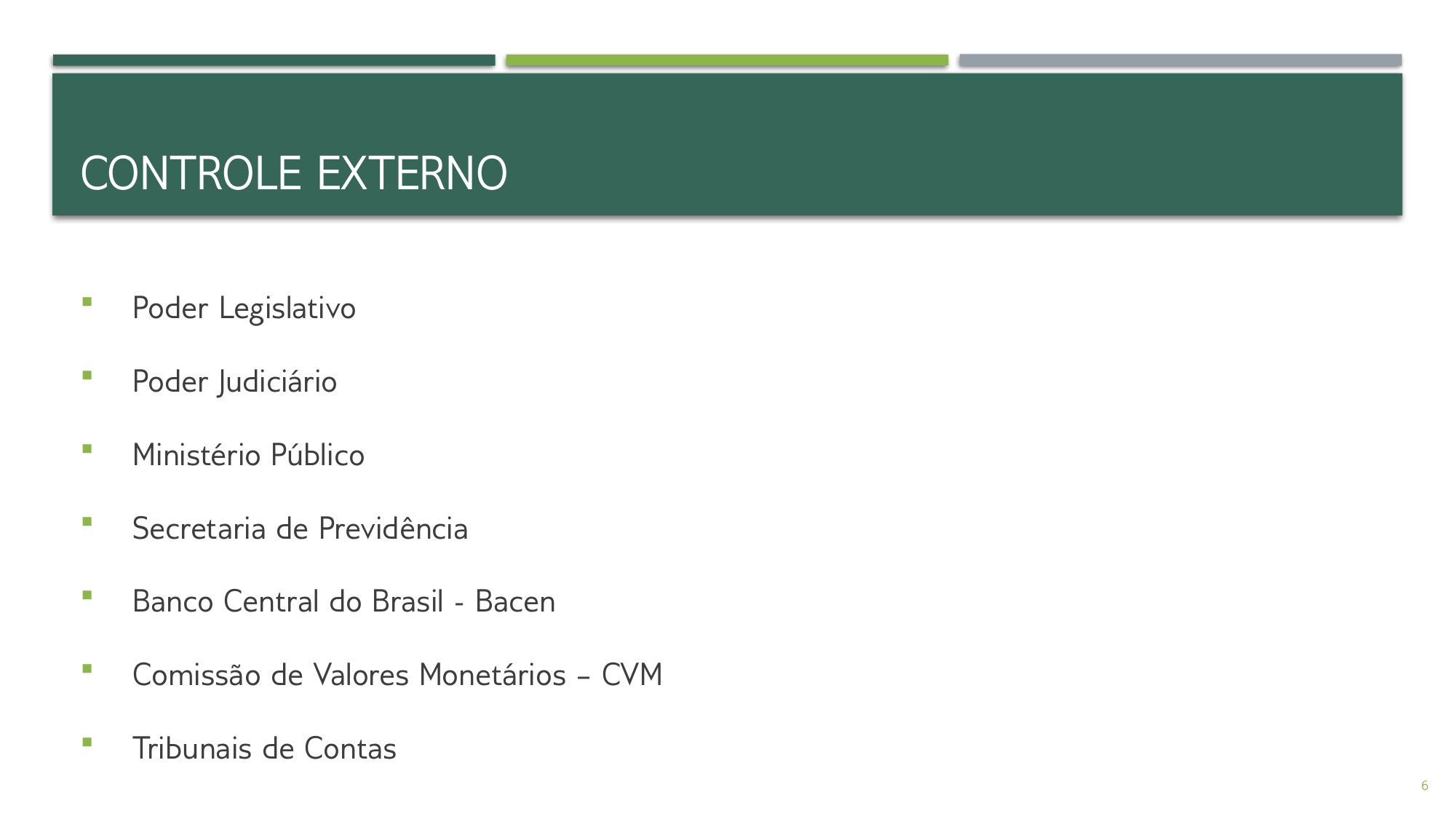

# CONTROLE EXTERNO
Poder Legislativo
Poder Judiciário
Ministério Público
Secretaria de Previdência
Banco Central do Brasil - Bacen
Comissão de Valores Monetários – CVM
Tribunais de Contas
6